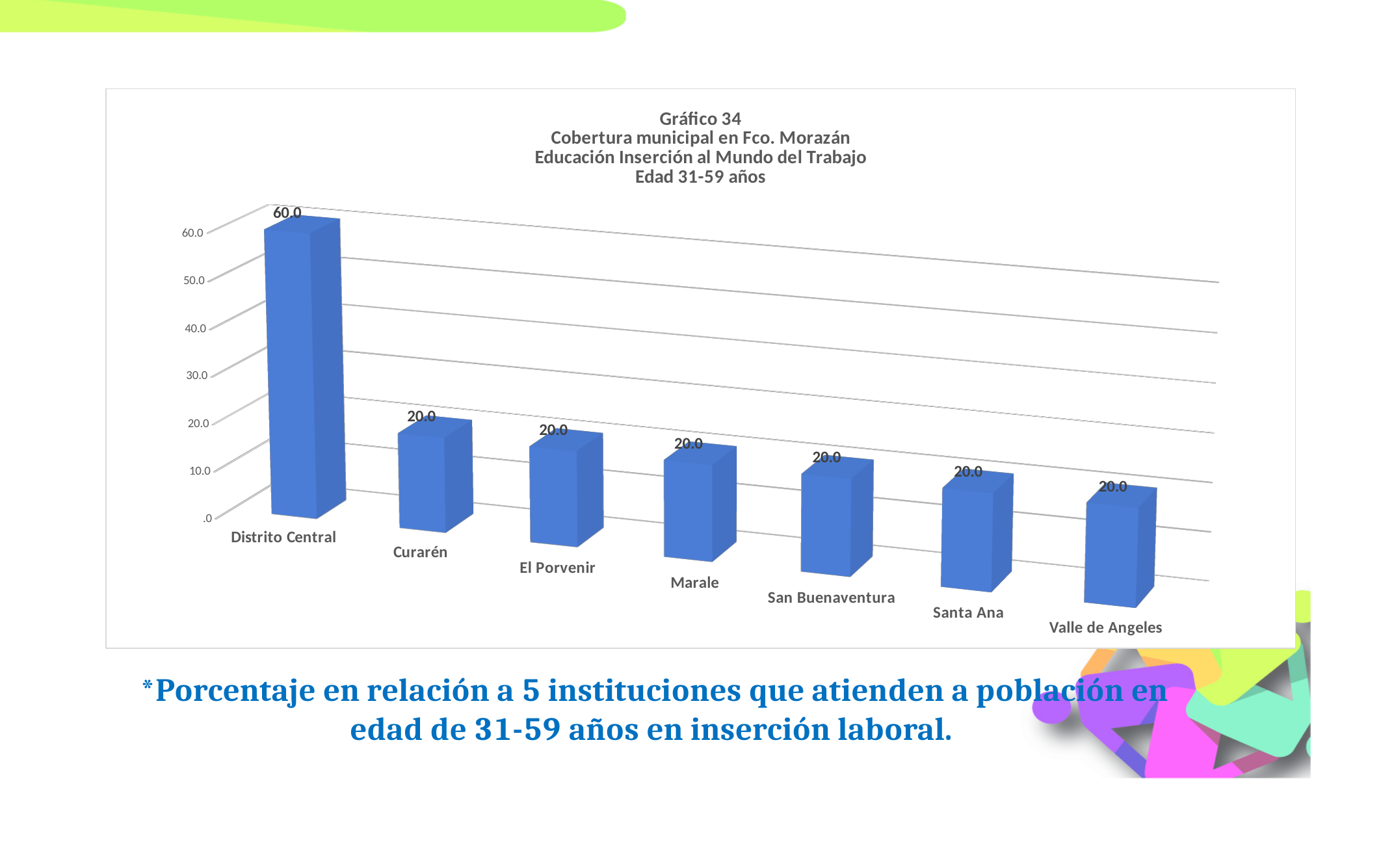

[unsupported chart]

*Porcentaje en relación a 5 instituciones que atienden a población en edad de 31-59 años en inserción laboral.